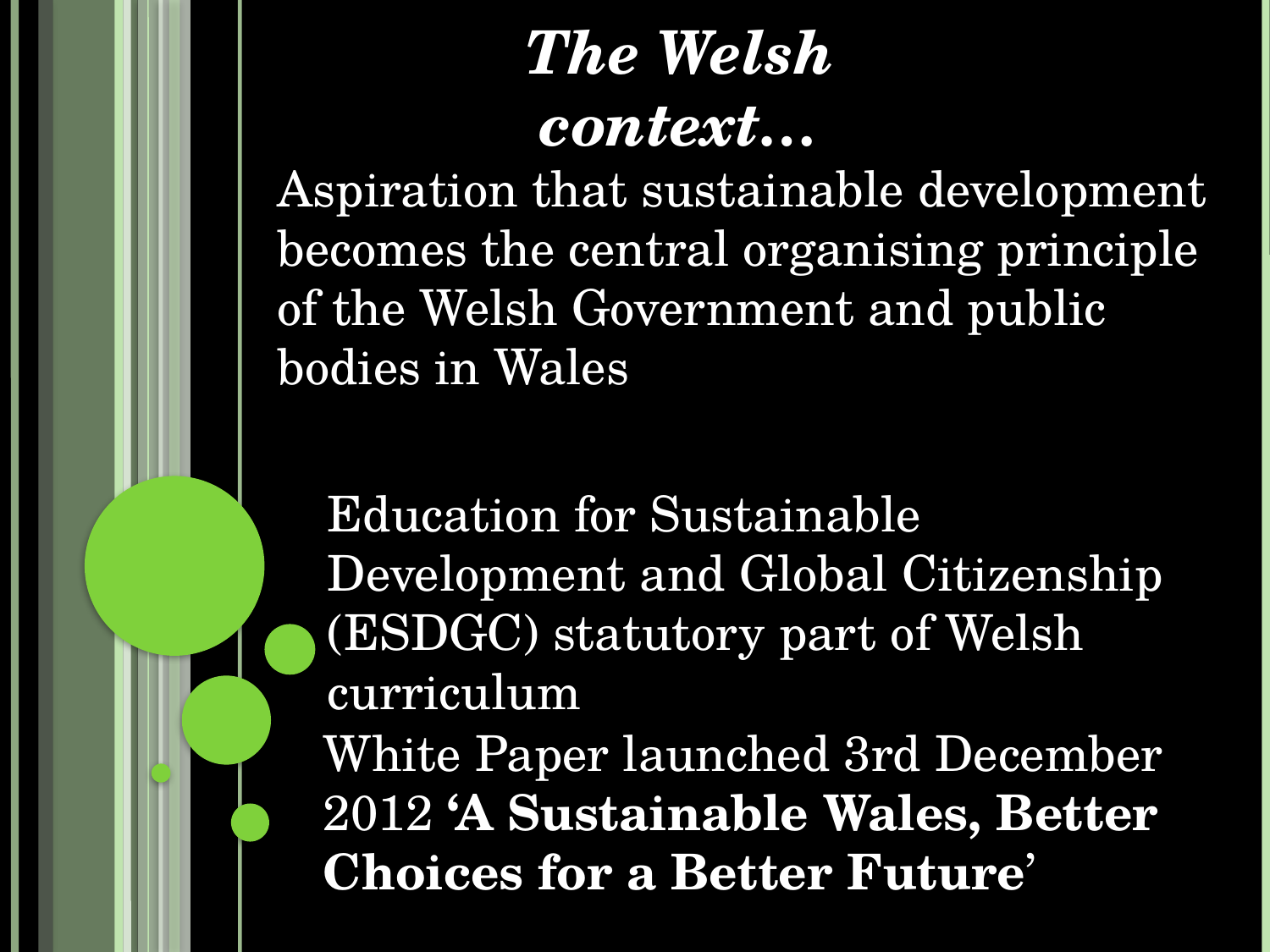

The Welsh context…
Aspiration that sustainable development becomes the central organising principle of the Welsh Government and public bodies in Wales
Education for Sustainable Development and Global Citizenship (ESDGC) statutory part of Welsh curriculum
White Paper launched 3rd December 2012 ‘A Sustainable Wales, Better Choices for a Better Future’